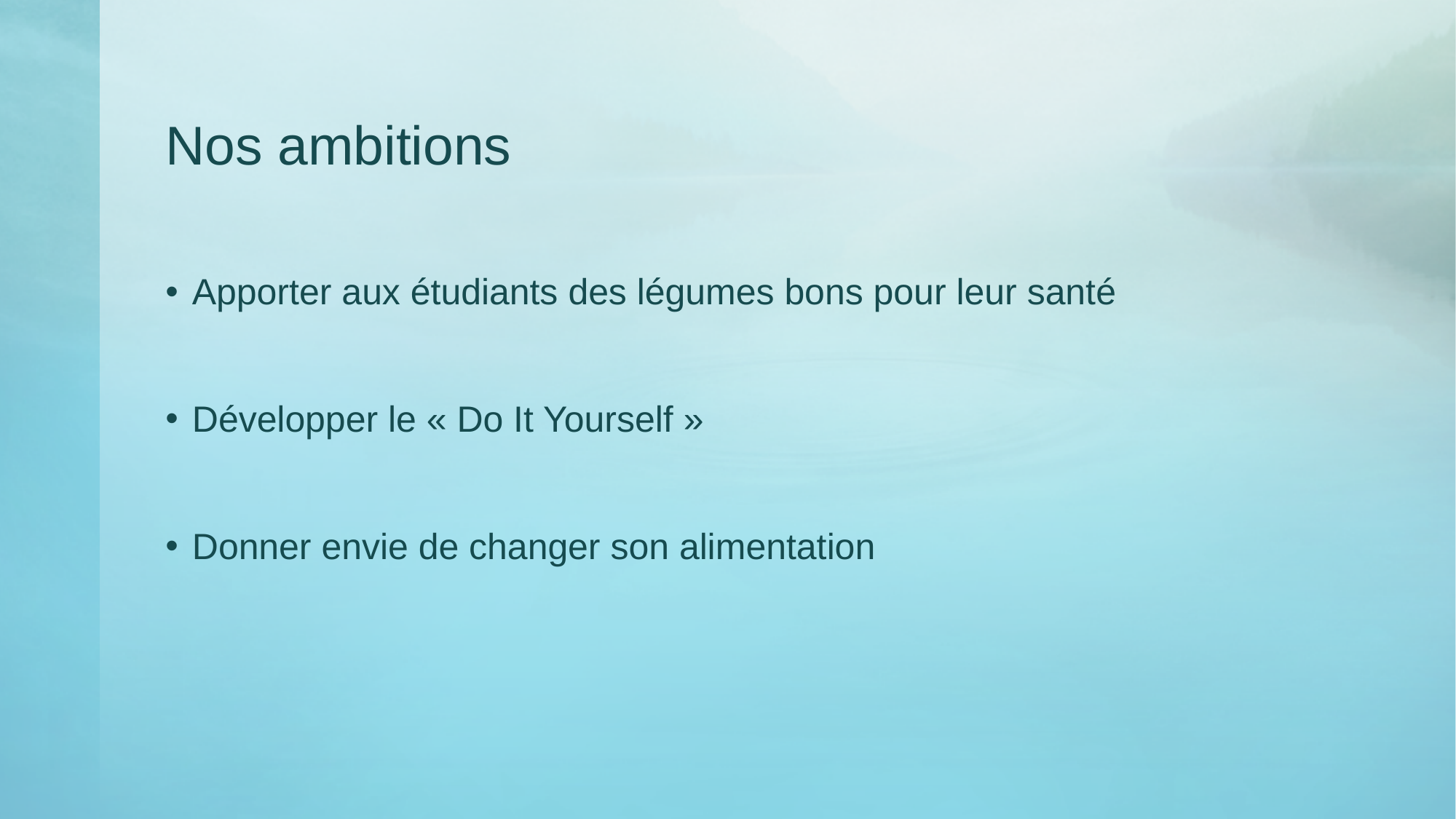

# Nos ambitions

Apporter aux étudiants des légumes bons pour leur santé

Développer le « Do It Yourself »

Donner envie de changer son alimentation